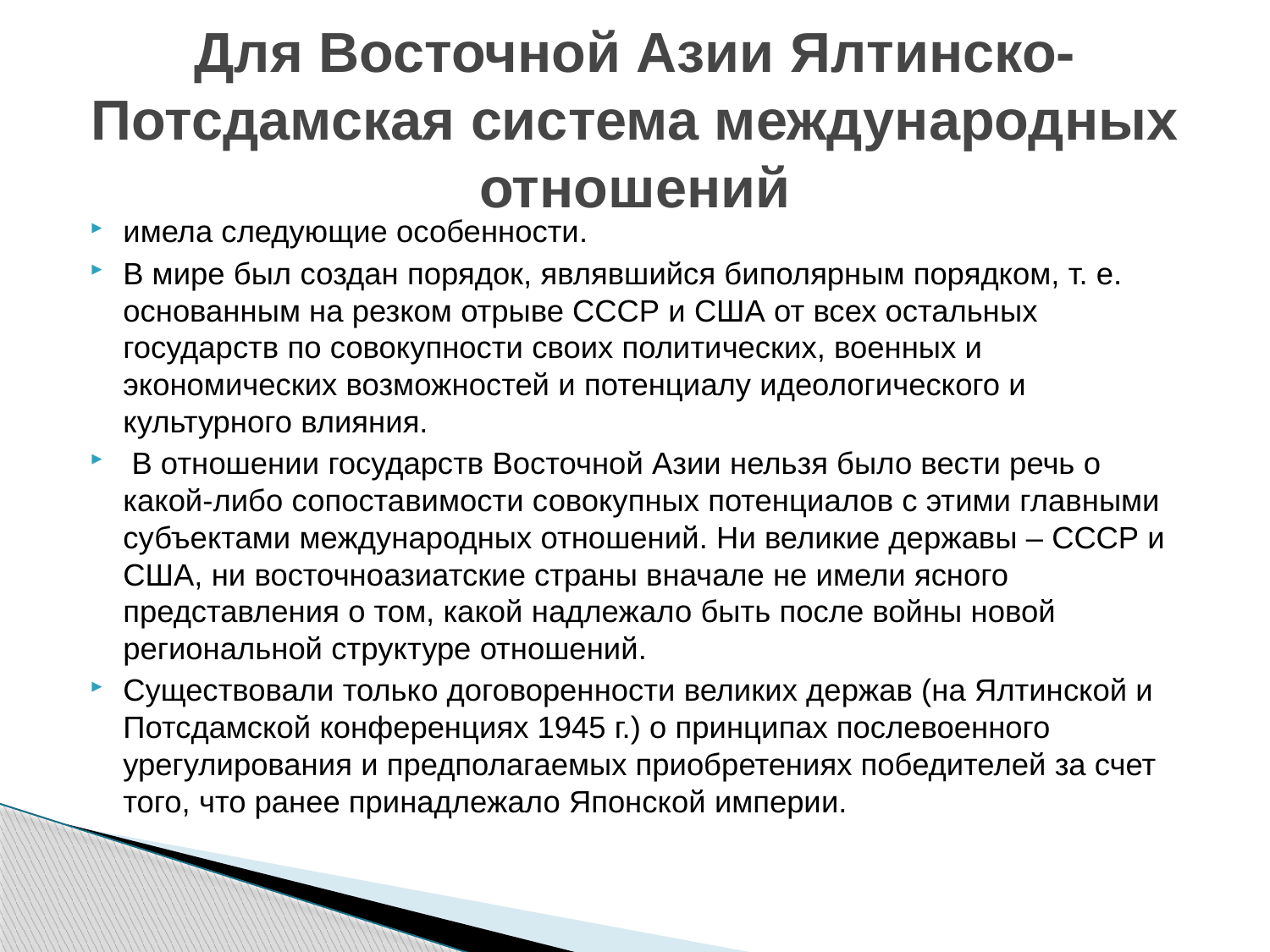

# Для Восточной Азии Ялтинско-Потсдамская система международных отношений
имела следующие особенности.
В мире был создан порядок, являвшийся биполярным порядком, т. е. основанным на резком отрыве СССР и США от всех остальных государств по совокупности своих политических, военных и экономических возможностей и потенциалу идеологического и культурного влияния.
 В отношении государств Восточной Азии нельзя было вести речь о какой-либо сопоставимости совокупных потенциалов с этими главными субъектами международных отношений. Ни великие державы – СССР и США, ни восточноазиатские страны вначале не имели ясного представления о том, какой надлежало быть после войны новой региональной структуре отношений.
Существовали только договоренности великих держав (на Ялтинской и Потсдамской конференциях 1945 г.) о принципах послевоенного урегулирования и предполагаемых приобретениях победителей за счет того, что ранее принадлежало Японской империи.